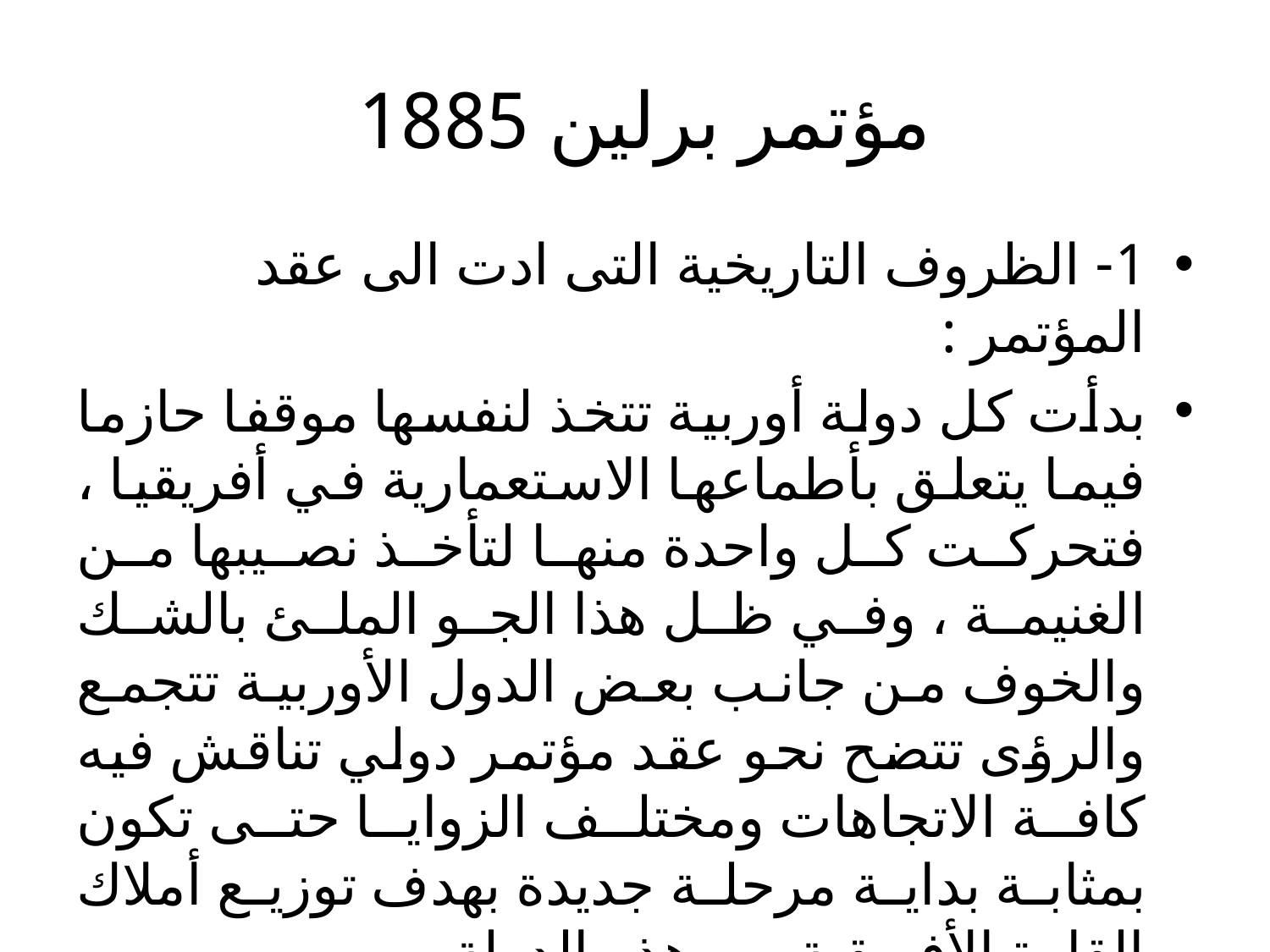

# مؤتمر برلين 1885
1- الظروف التاريخية التى ادت الى عقد المؤتمر :
بدأت كل دولة أوربية تتخذ لنفسها موقفا حازما فيما يتعلق بأطماعها الاستعمارية في أفريقيا ، فتحركت كل واحدة منها لتأخذ نصيبها من الغنيمة ، وفي ظل هذا الجو الملئ بالشك والخوف من جانب بعض الدول الأوربية تتجمع والرؤى تتضح نحو عقد مؤتمر دولي تناقش فيه كافة الاتجاهات ومختلف الزوايا حتى تكون بمثابة بداية مرحلة جديدة بهدف توزيع أملاك القارة الأفريقية بين هذه الدولة .